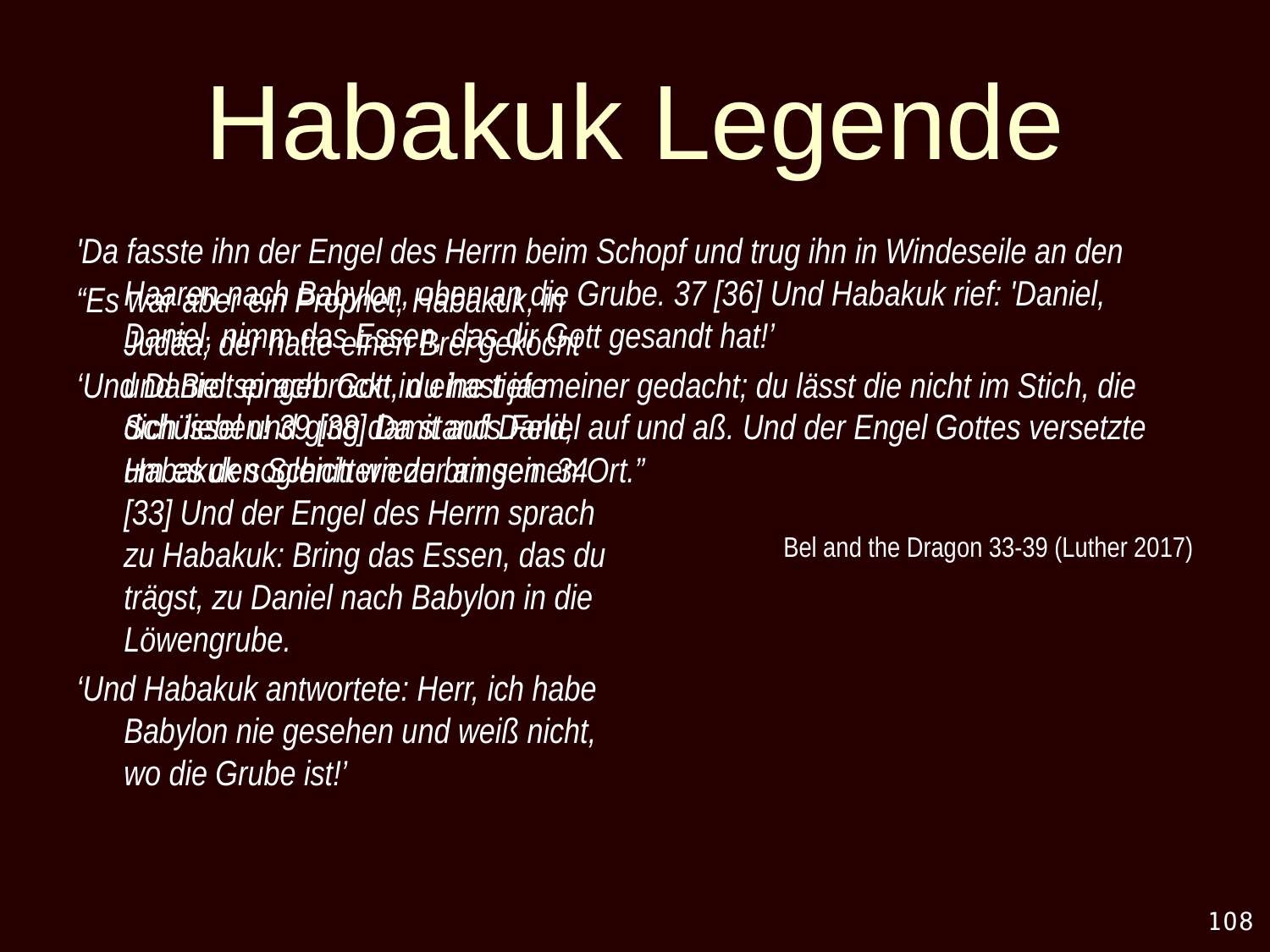

# Habakuk Legende

“Es war aber ein Prophet, Habakuk, in Judäa; der hatte einen Brei gekocht und Brot eingebrockt in eine tiefe Schüssel und ging damit aufs Feld, um es den Schnittern zu bringen. 34 [33] Und der Engel des Herrn sprach zu Habakuk: Bring das Essen, das du trägst, zu Daniel nach Babylon in die Löwengrube.
‘Und Habakuk antwortete: Herr, ich habe Babylon nie gesehen und weiß nicht, wo die Grube ist!’
'Da fasste ihn der Engel des Herrn beim Schopf und trug ihn in Windeseile an den Haaren nach Babylon, oben an die Grube. 37 [36] Und Habakuk rief: 'Daniel, Daniel, nimm das Essen, das dir Gott gesandt hat!’
‘Und Daniel sprach: Gott, du hast ja meiner gedacht; du lässt die nicht im Stich, die dich lieben! 39 [38] Da stand Daniel auf und aß. Und der Engel Gottes versetzte Habakuk sogleich wieder an seinen Ort.”
Bel and the Dragon 33-39 (Luther 2017)
108